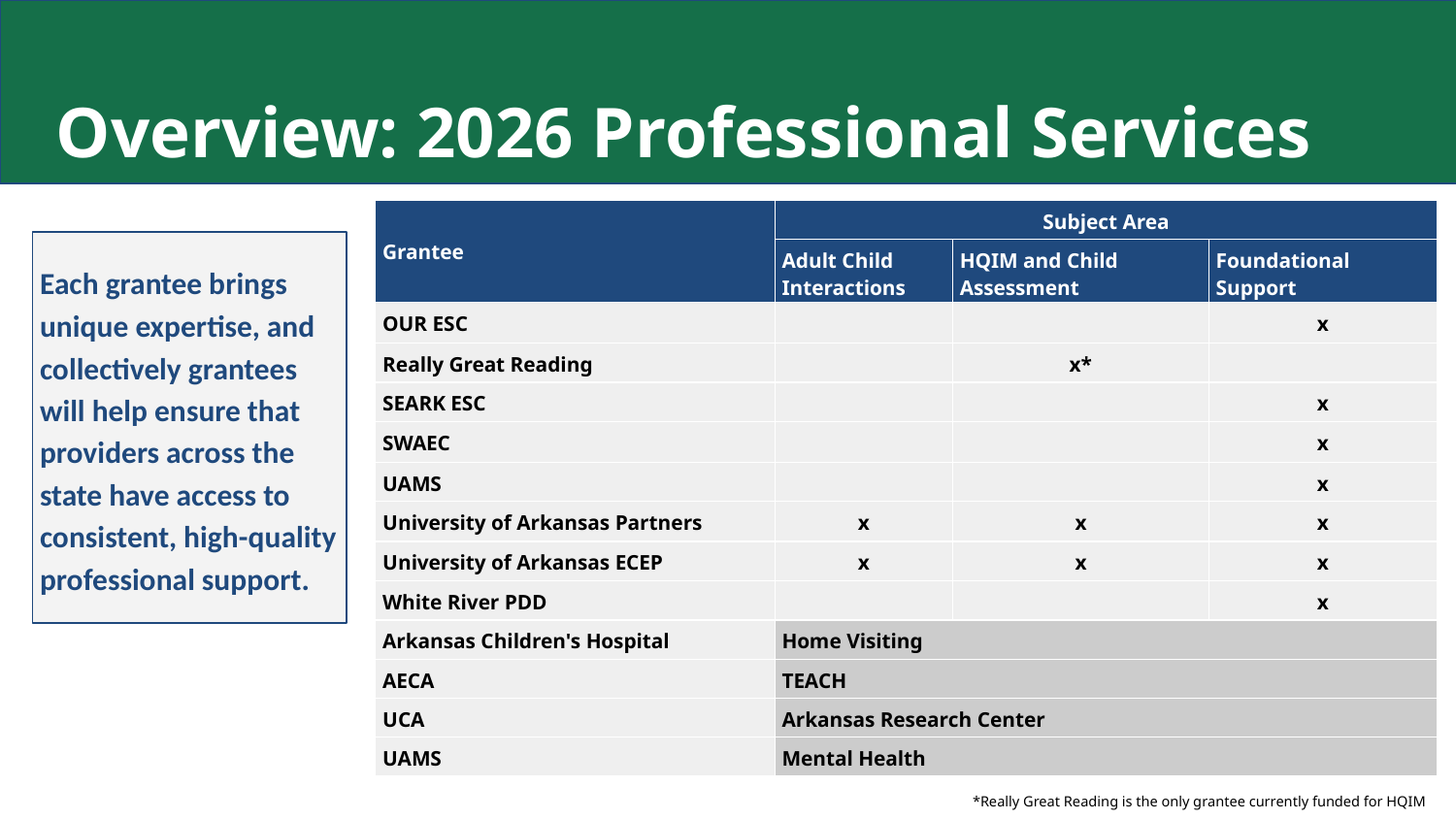

Overview: 2026 Professional Services Grantees

| Grantee | Subject Area |  |  |
| --- | --- | --- | --- |
|  | Adult Child Interactions | HQIM and Child Assessment | Foundational Support |
| OUR ESC |  |  | x |
| Really Great Reading |  | x\* |  |
| SEARK ESC |  |  | x |
| SWAEC |  |  | x |
| UAMS |  |  | x |
| University of Arkansas Partners | x | x | x |
| University of Arkansas ECEP | x | x | x |
| White River PDD |  |  | x |
| Arkansas Children's Hospital | Home Visiting |  |  |
| AECA | TEACH |  |  |
| UCA | Arkansas Research Center |  |  |
| UAMS | Mental Health |  |  |
Each grantee brings unique expertise, and collectively grantees will help ensure that providers across the state have access to consistent, high-quality professional support.
Insert text here
*Really Great Reading is the only grantee currently funded for HQIM